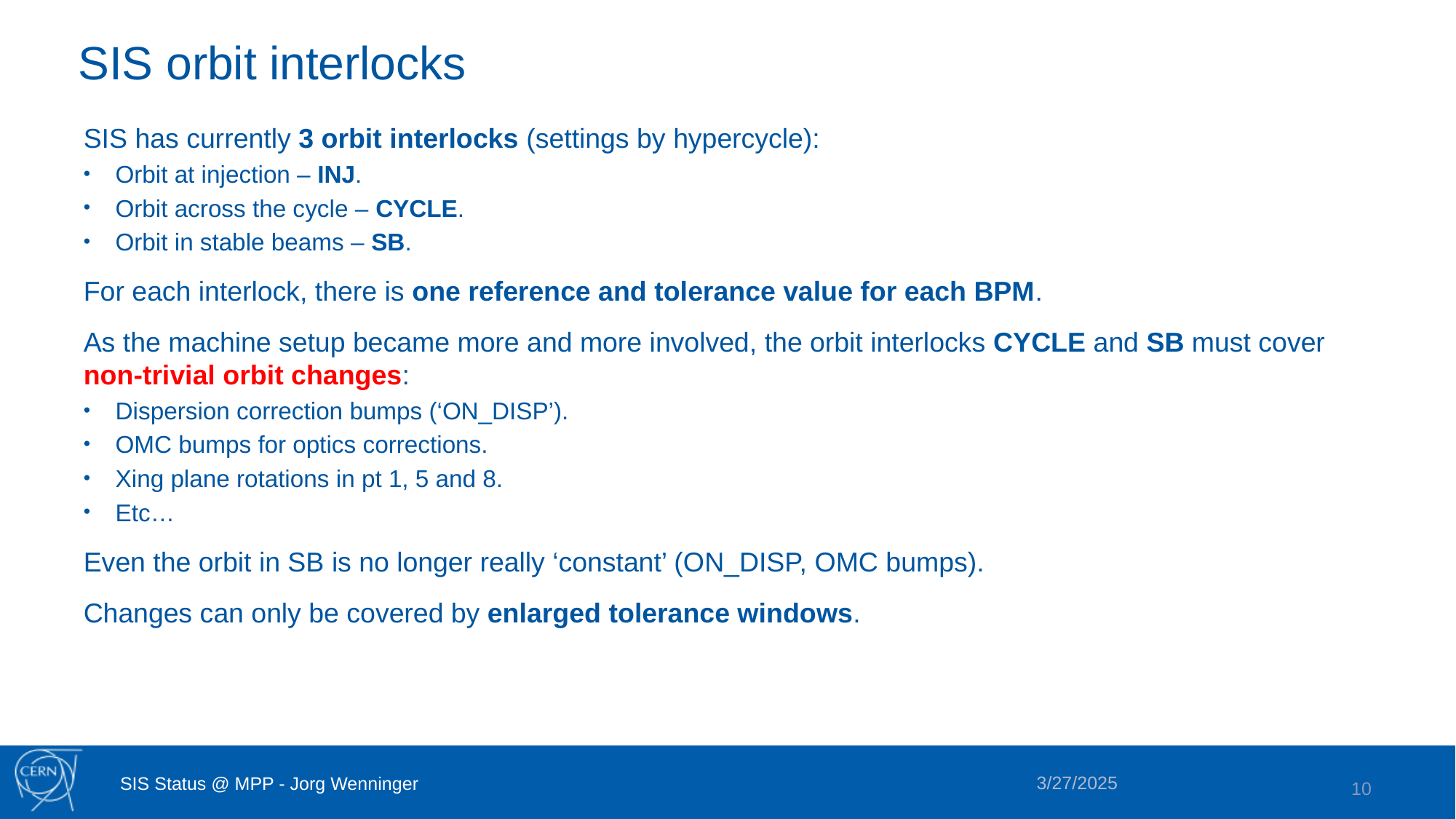

# SIS orbit interlocks
SIS has currently 3 orbit interlocks (settings by hypercycle):
Orbit at injection – INJ.
Orbit across the cycle – CYCLE.
Orbit in stable beams – SB.
For each interlock, there is one reference and tolerance value for each BPM.
As the machine setup became more and more involved, the orbit interlocks CYCLE and SB must cover non-trivial orbit changes:
Dispersion correction bumps (‘ON_DISP’).
OMC bumps for optics corrections.
Xing plane rotations in pt 1, 5 and 8.
Etc…
Even the orbit in SB is no longer really ‘constant’ (ON_DISP, OMC bumps).
Changes can only be covered by enlarged tolerance windows.
3/27/2025
SIS Status @ MPP - Jorg Wenninger
10